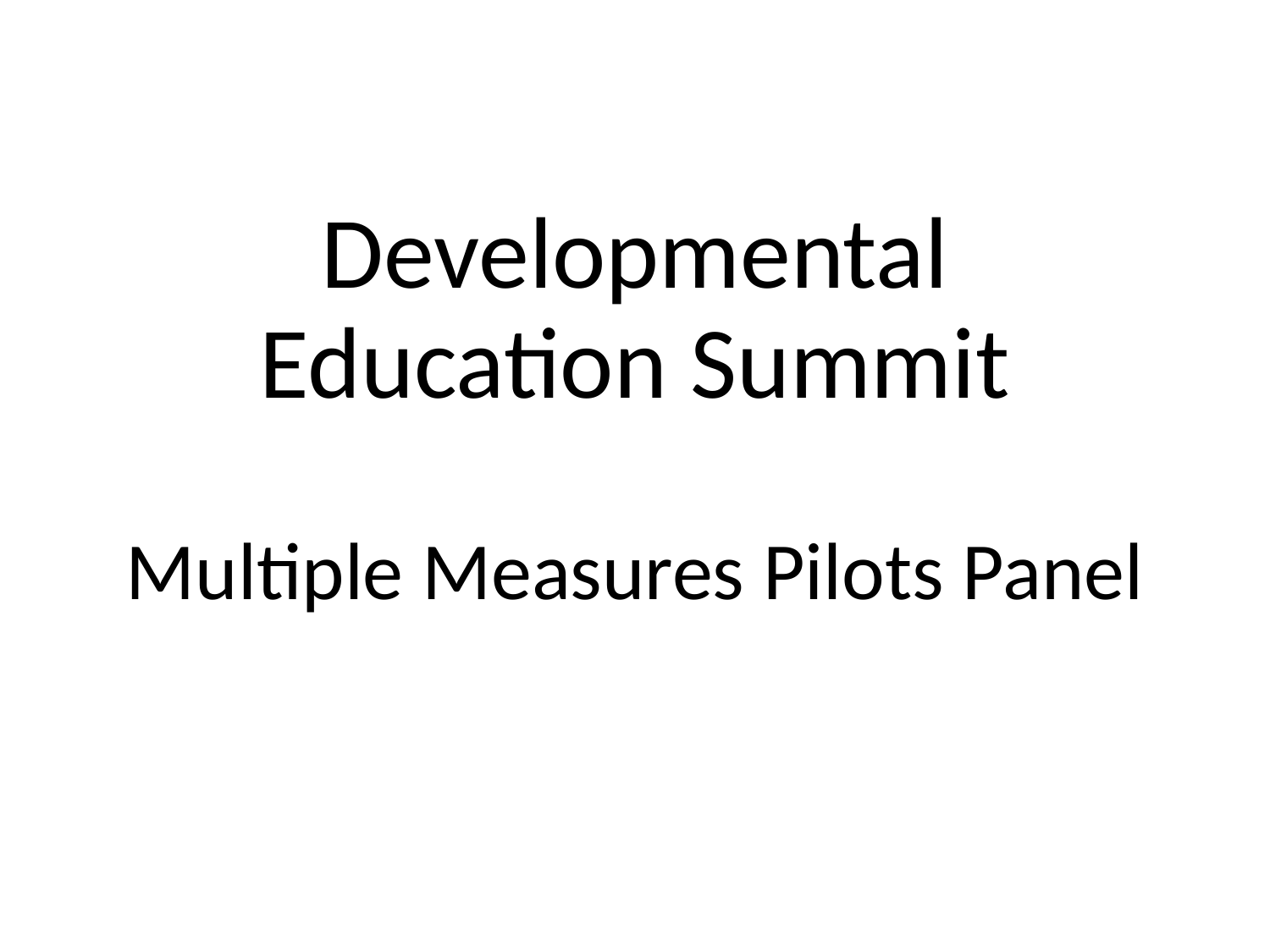

# Developmental Education Summit Multiple Measures Pilots Panel